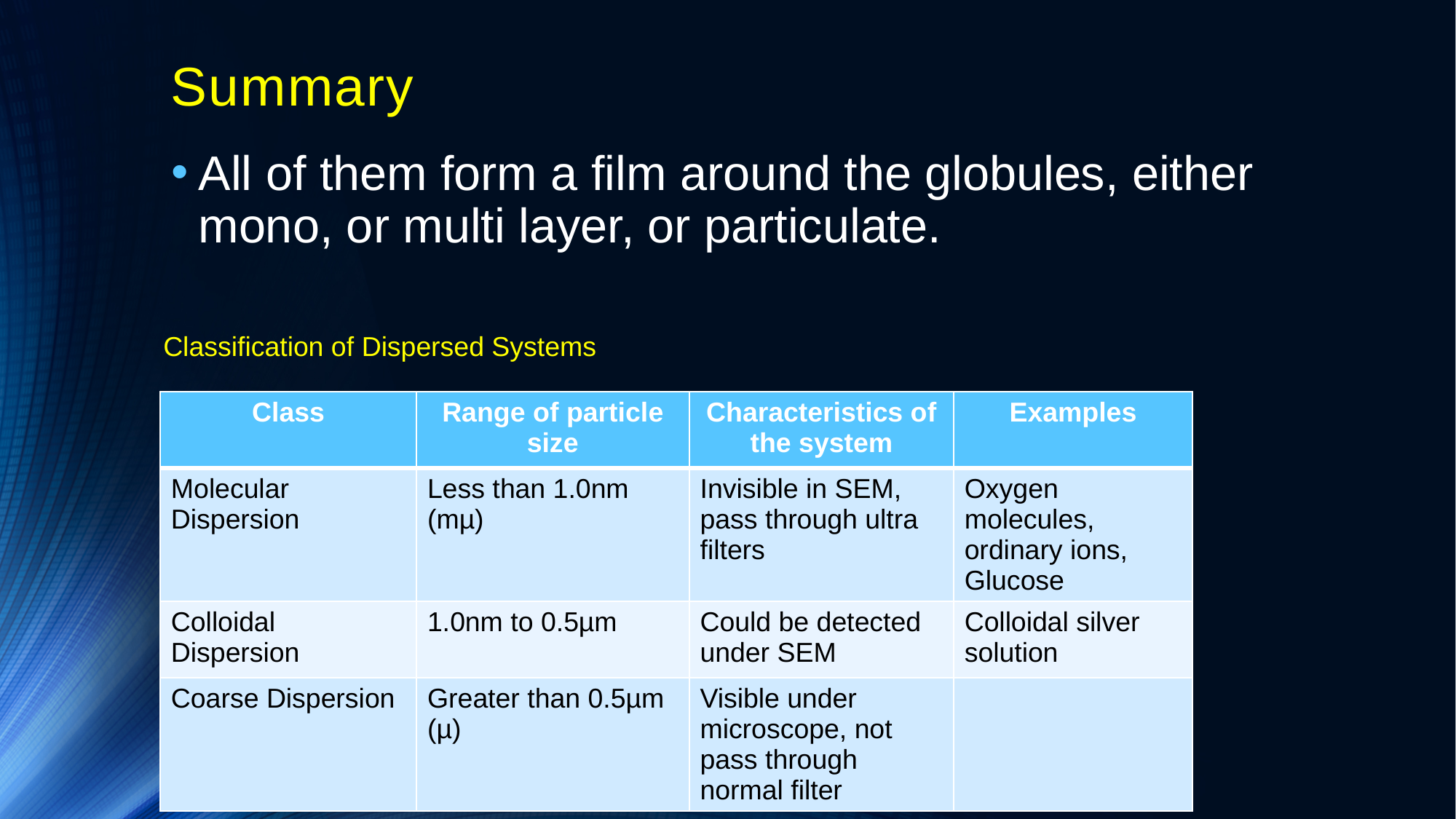

# Summary
All of them form a film around the globules, either mono, or multi layer, or particulate.

Classification of Dispersed Systems
| Class | Range of particle size | Characteristics of the system | Examples |
| --- | --- | --- | --- |
| Molecular Dispersion | Less than 1.0nm (mµ) | Invisible in SEM, pass through ultra filters | Oxygen molecules, ordinary ions, Glucose |
| Colloidal Dispersion | 1.0nm to 0.5µm | Could be detected under SEM | Colloidal silver solution |
| Coarse Dispersion | Greater than 0.5µm (µ) | Visible under microscope, not pass through normal filter |  |
03/12/2018